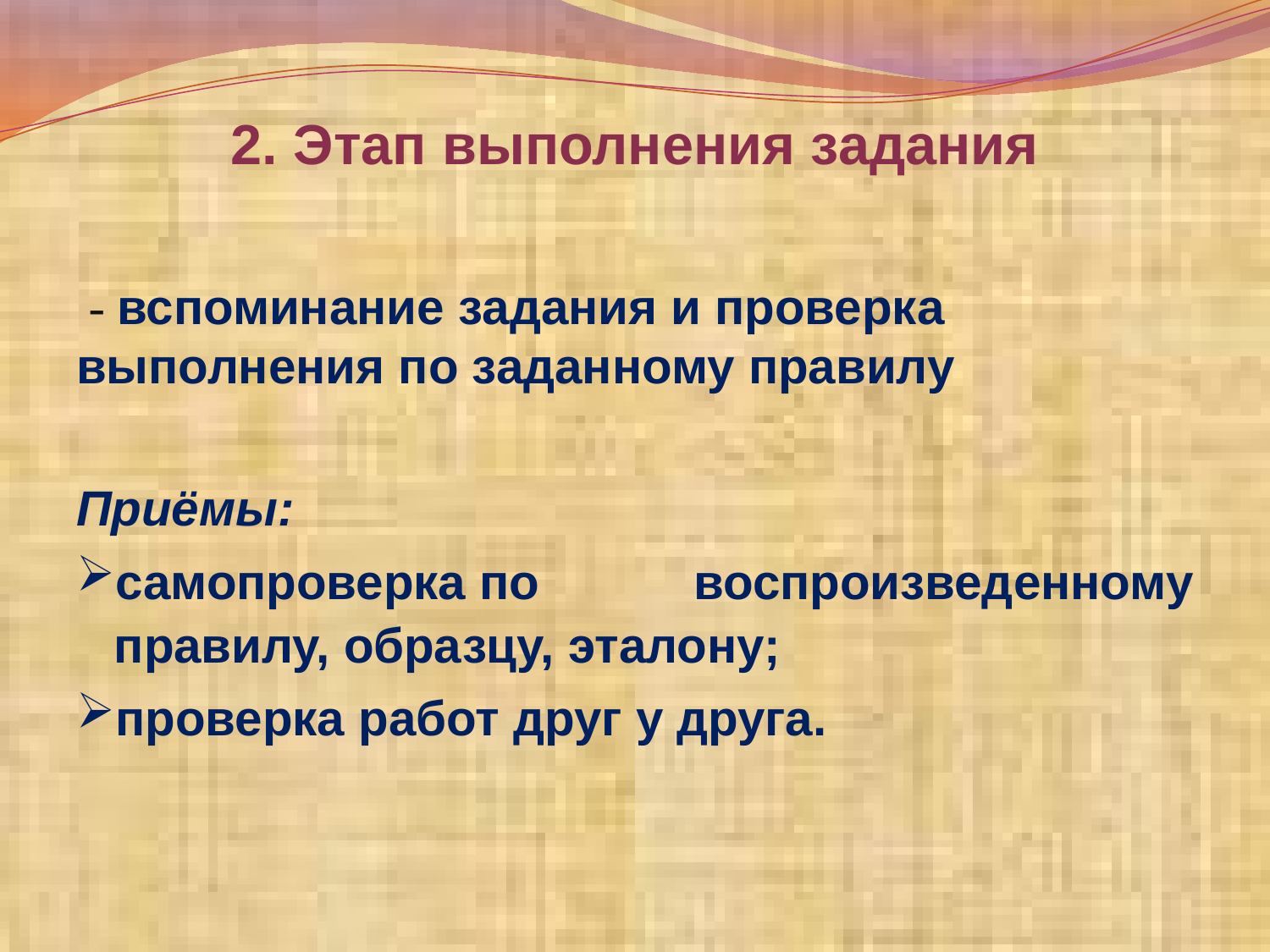

# 2. Этап выполнения задания
 - вспоминание задания и проверка выполнения по заданному правилу

Приёмы:
самопроверка по воспроизведенному правилу, образцу, эталону;
проверка работ друг у друга.